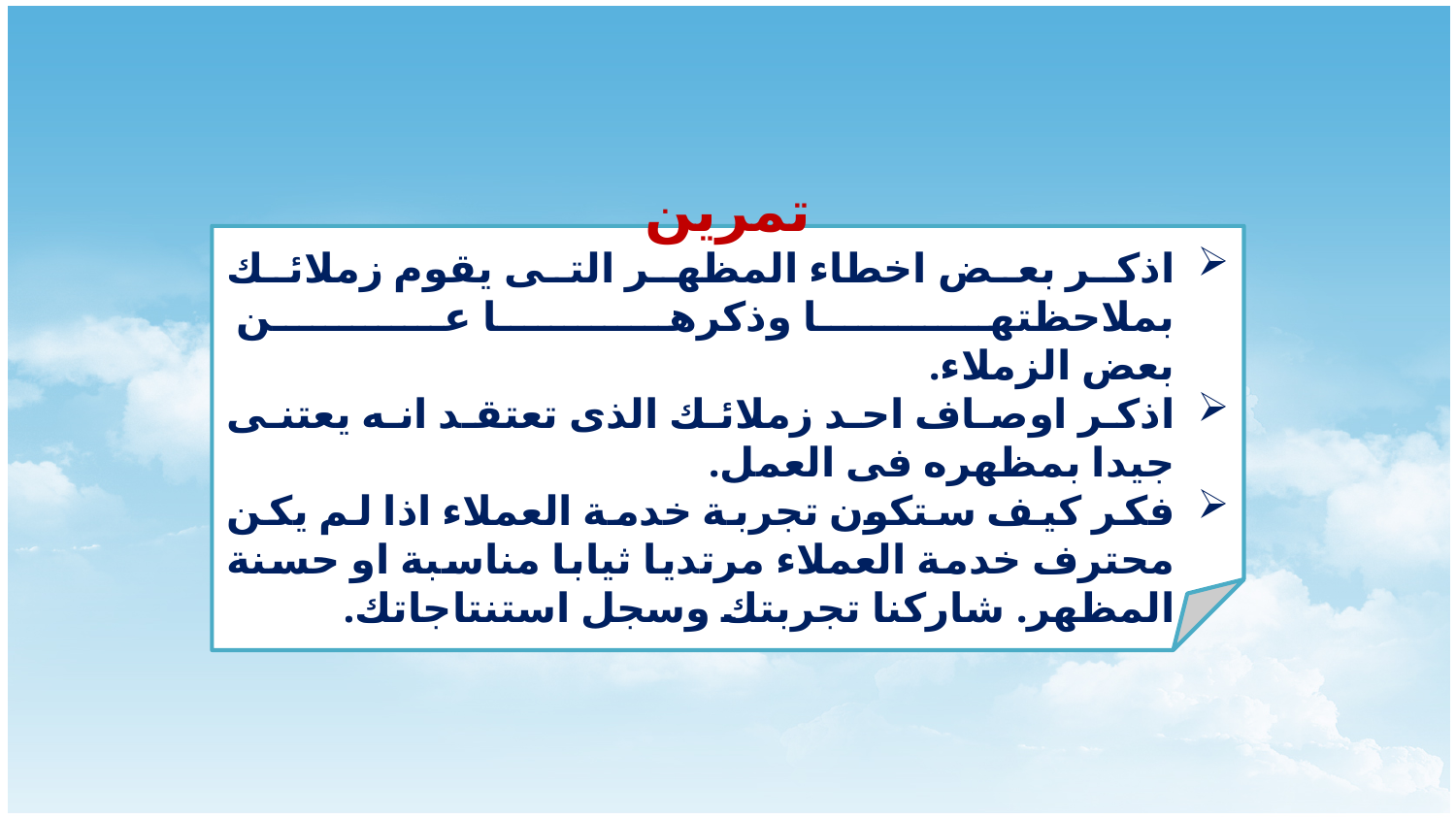

تمرين
اذكر بعض اخطاء المظهر التى يقوم زملائك بملاحظتها وذكرها عن
بعض الزملاء.
اذكر اوصاف احد زملائك الذى تعتقد انه يعتنى جيدا بمظهره فى العمل.
فكر كيف ستكون تجربة خدمة العملاء اذا لم يكن محترف خدمة العملاء مرتديا ثيابا مناسبة او حسنة المظهر. شاركنا تجربتك وسجل استنتاجاتك.